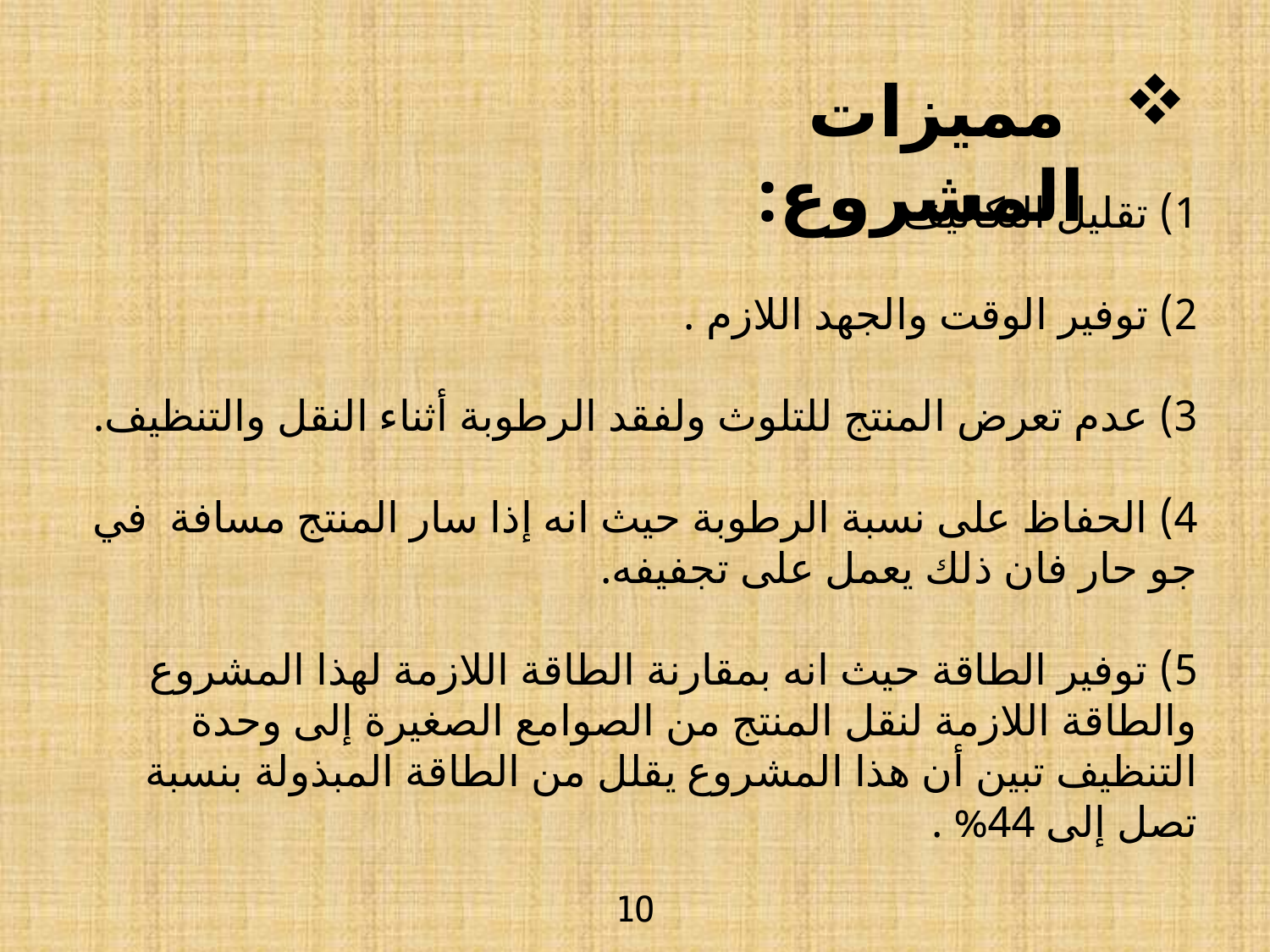

مميزات المشروع:

1) تقليل التكاليف.

2) توفير الوقت والجهد اللازم .

3) عدم تعرض المنتج للتلوث ولفقد الرطوبة أثناء النقل والتنظيف.

4) الحفاظ على نسبة الرطوبة حيث انه إذا سار المنتج مسافة  في جو حار فان ذلك يعمل على تجفيفه.

5) توفير الطاقة حيث انه بمقارنة الطاقة اللازمة لهذا المشروع والطاقة اللازمة لنقل المنتج من الصوامع الصغيرة إلى وحدة التنظيف تبين أن هذا المشروع يقلل من الطاقة المبذولة بنسبة تصل إلى 44% .

10